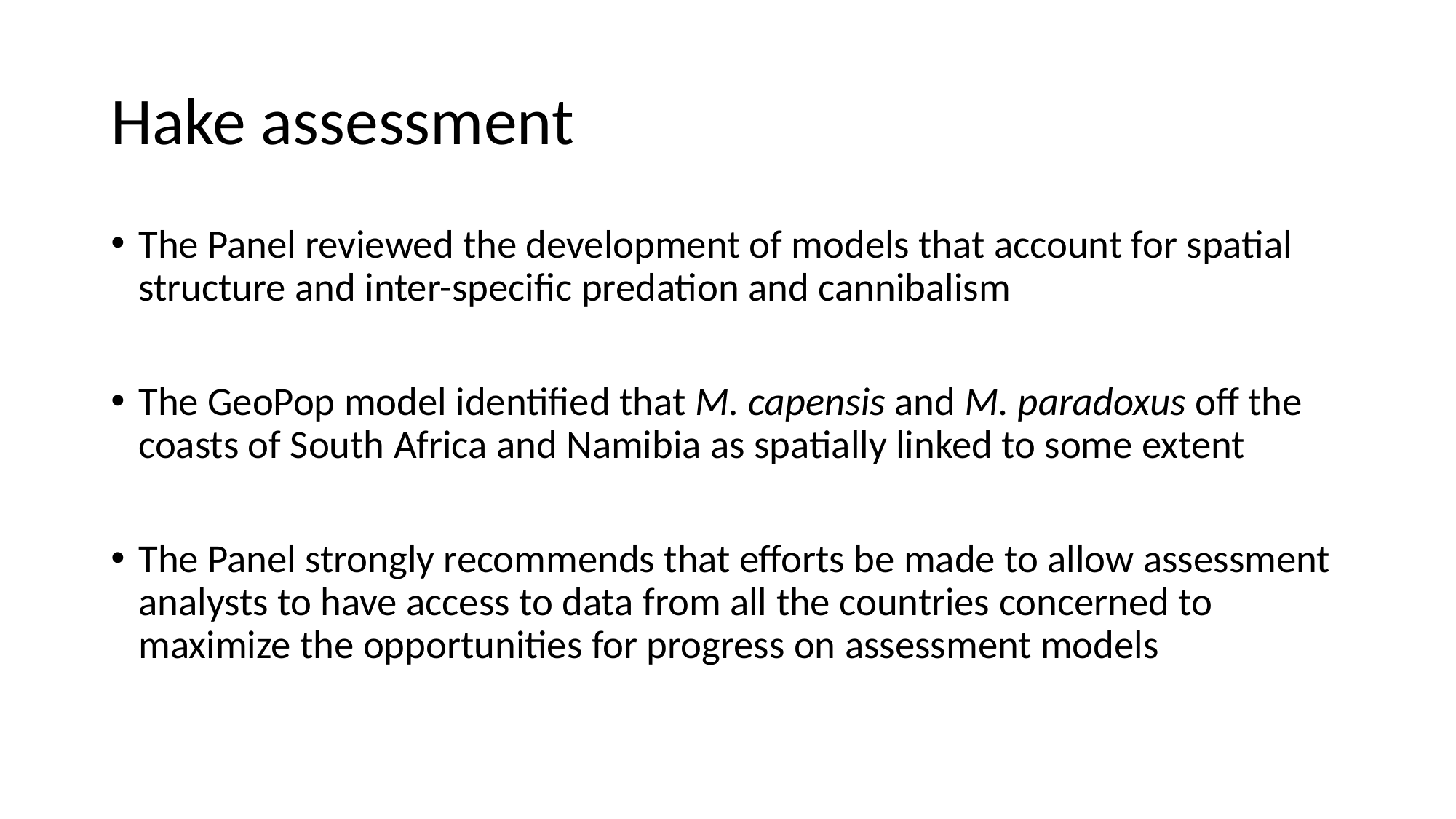

# Hake assessment
The Panel reviewed the development of models that account for spatial structure and inter-specific predation and cannibalism

The GeoPop model identified that M. capensis and M. paradoxus off the coasts of South Africa and Namibia as spatially linked to some extent

The Panel strongly recommends that efforts be made to allow assessment analysts to have access to data from all the countries concerned to maximize the opportunities for progress on assessment models